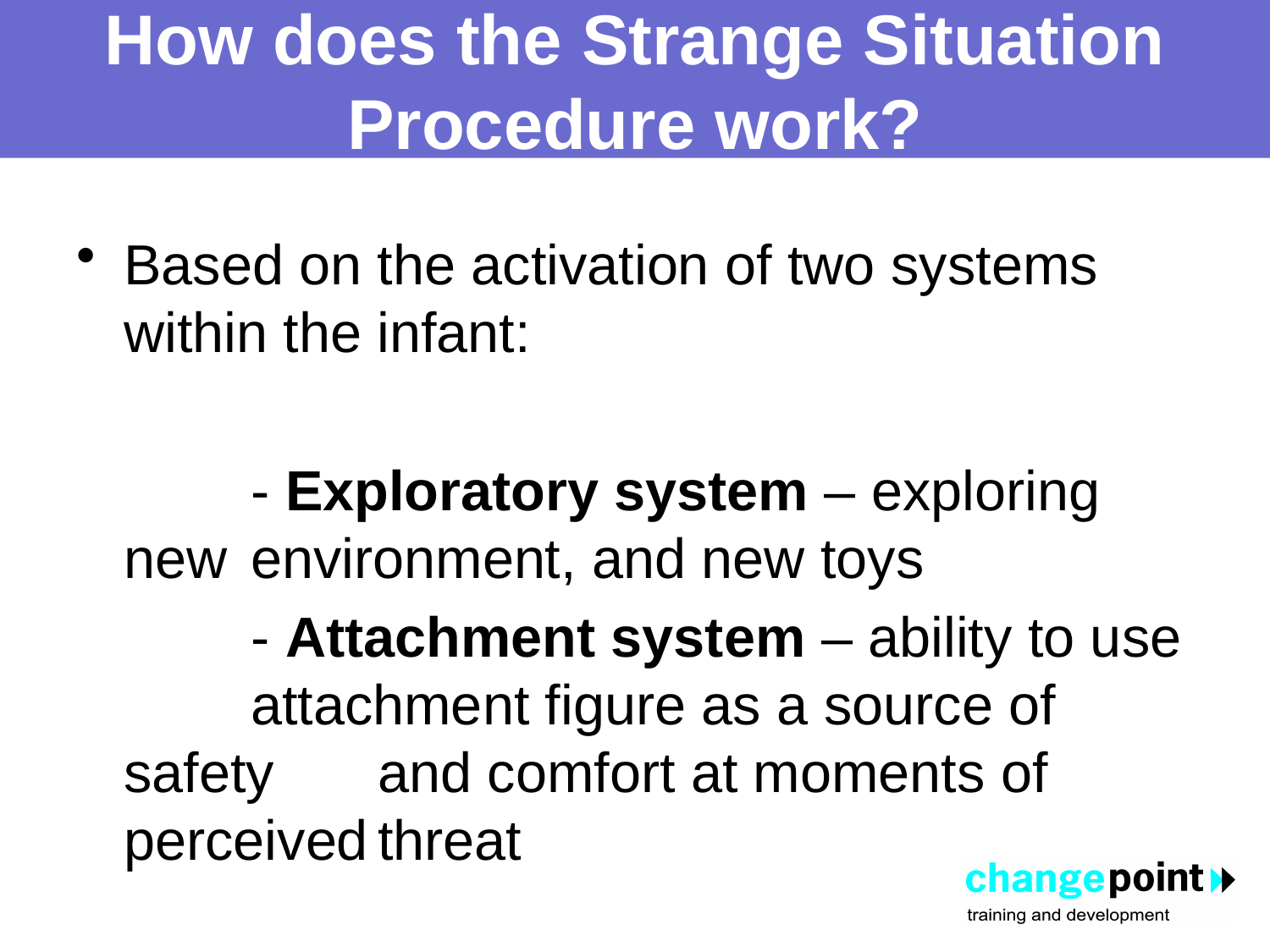

# How does the Strange Situation Procedure work?
Based on the activation of two systems within the infant:

		- Exploratory system – exploring new 	environment, and new toys
		- Attachment system – ability to use 	attachment figure as a source of safety 	and comfort at moments of perceived	threat